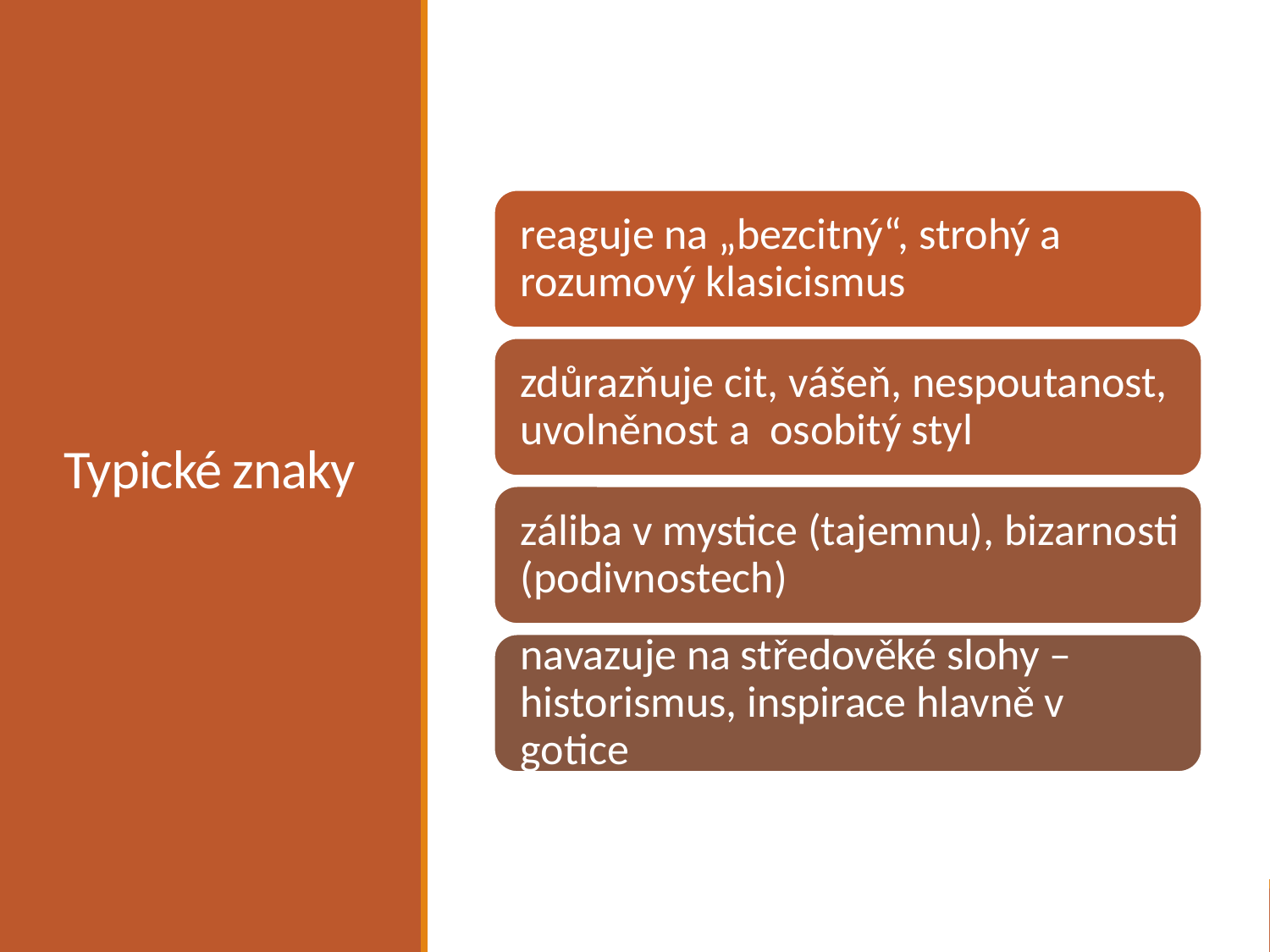

# Typické znaky
reaguje na „bezcitný“, strohý a rozumový klasicismus
zdůrazňuje cit, vášeň, nespoutanost, uvolněnost a  osobitý styl
záliba v mystice (tajemnu), bizarnosti (podivnostech)
navazuje na středověké slohy – historismus, inspirace hlavně v gotice